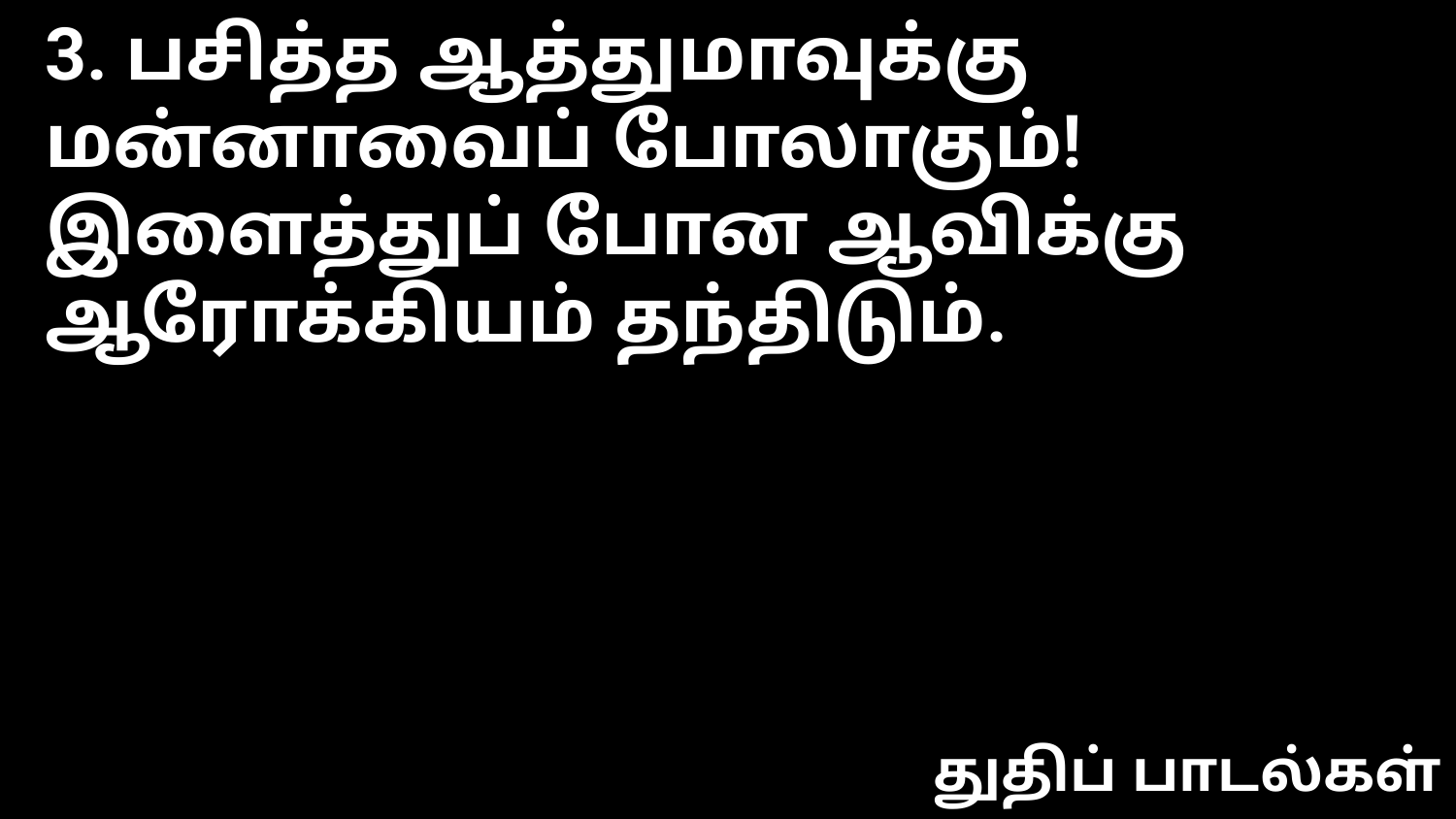

3. பசித்த ஆத்துமாவுக்கு
மன்னாவைப் போலாகும்!
இளைத்துப் போன ஆவிக்கு
ஆரோக்கியம் தந்திடும்.

துதிப் பாடல்கள்